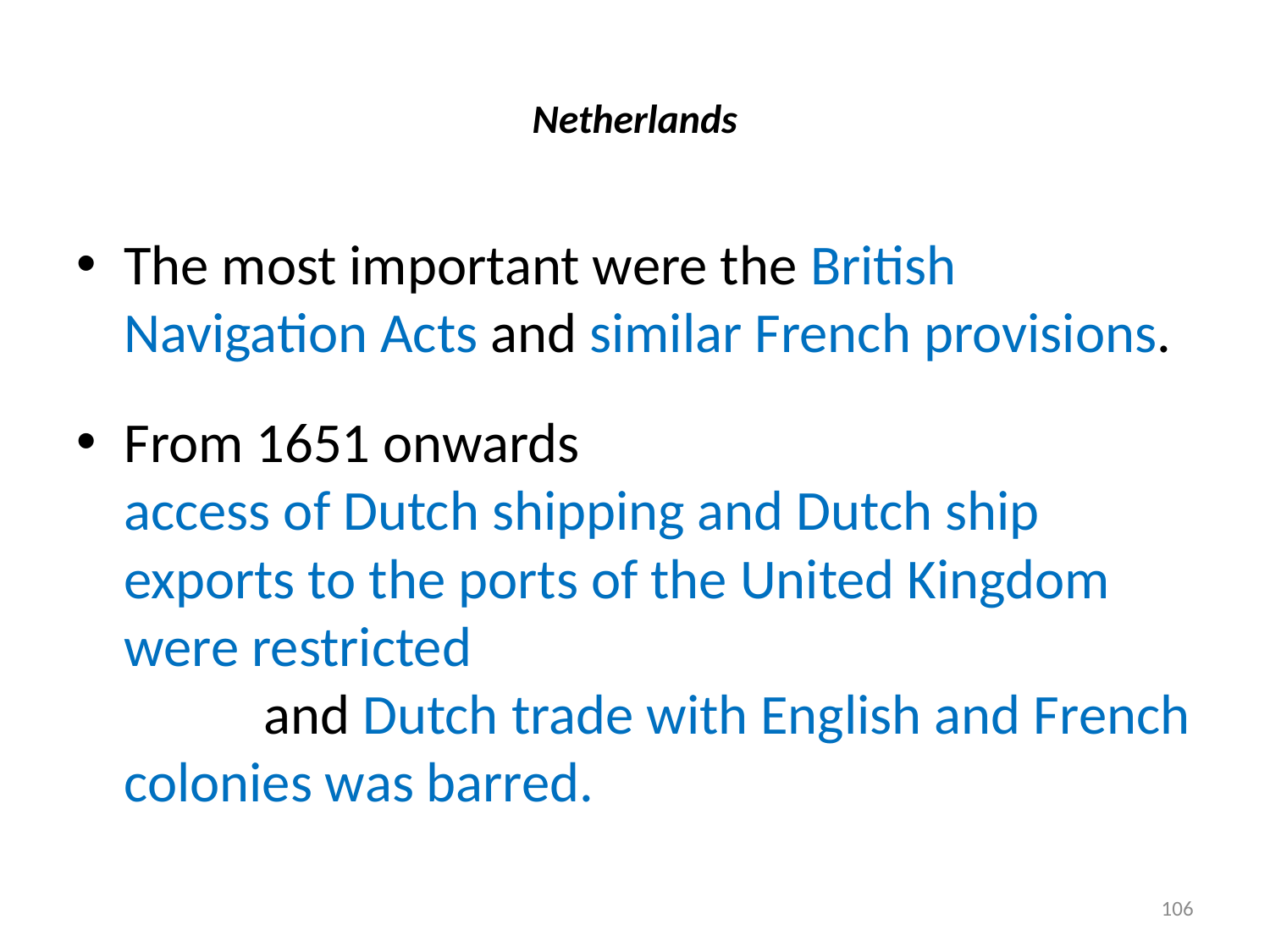

# Netherlands
The most important were the British Navigation Acts and similar French provisions.
From 1651 onwards                                       access of Dutch shipping and Dutch ship exports to the ports of the United Kingdom were restricted                                                                    and Dutch trade with English and French colonies was barred.

106